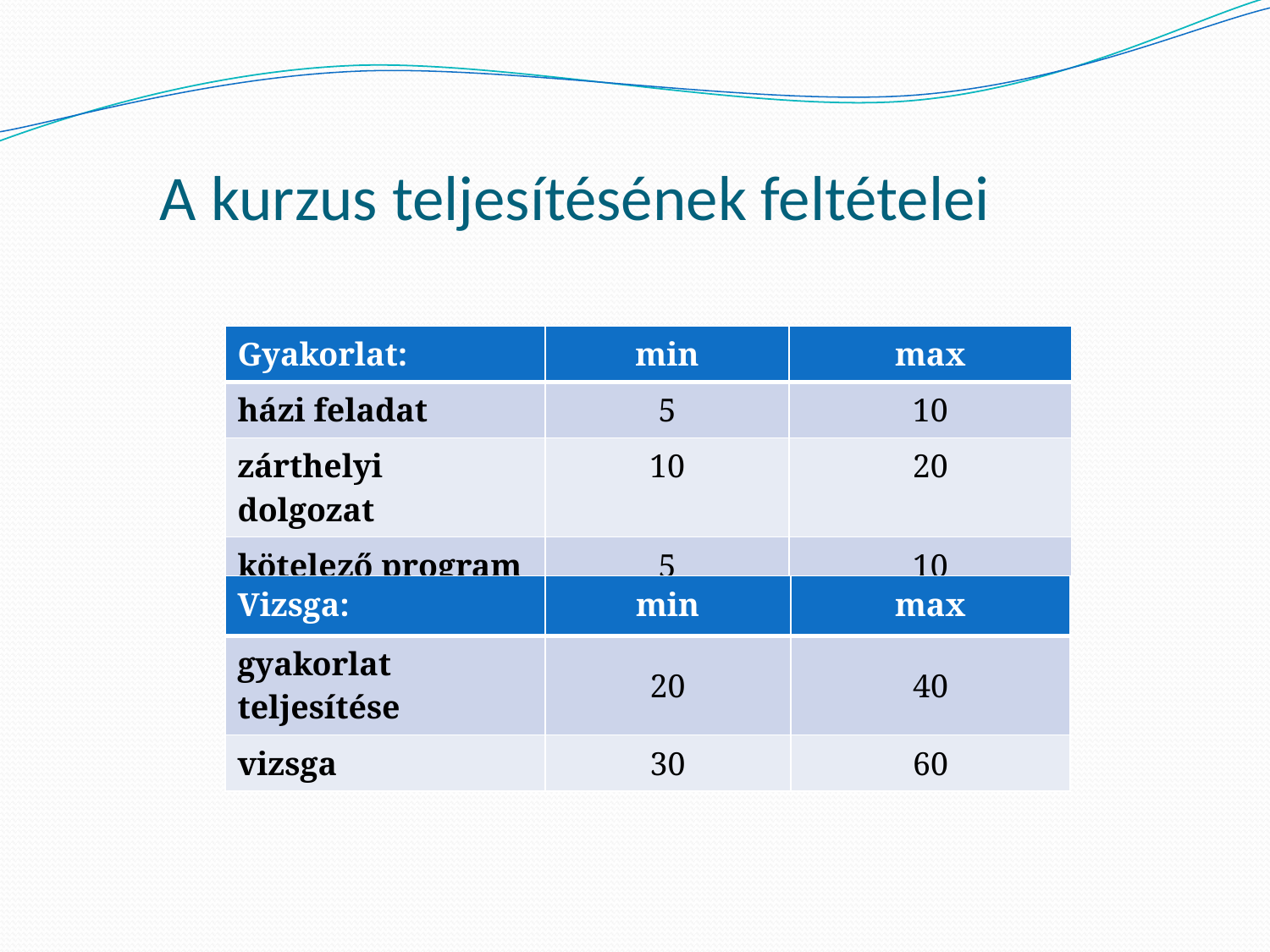

# A kurzus teljesítésének feltételei
| Gyakorlat: | min | max |
| --- | --- | --- |
| házi feladat | 5 | 10 |
| zárthelyi dolgozat | 10 | 20 |
| kötelező program | 5 | 10 |
| Vizsga: | min | max |
| --- | --- | --- |
| gyakorlat teljesítése | 20 | 40 |
| vizsga | 30 | 60 |